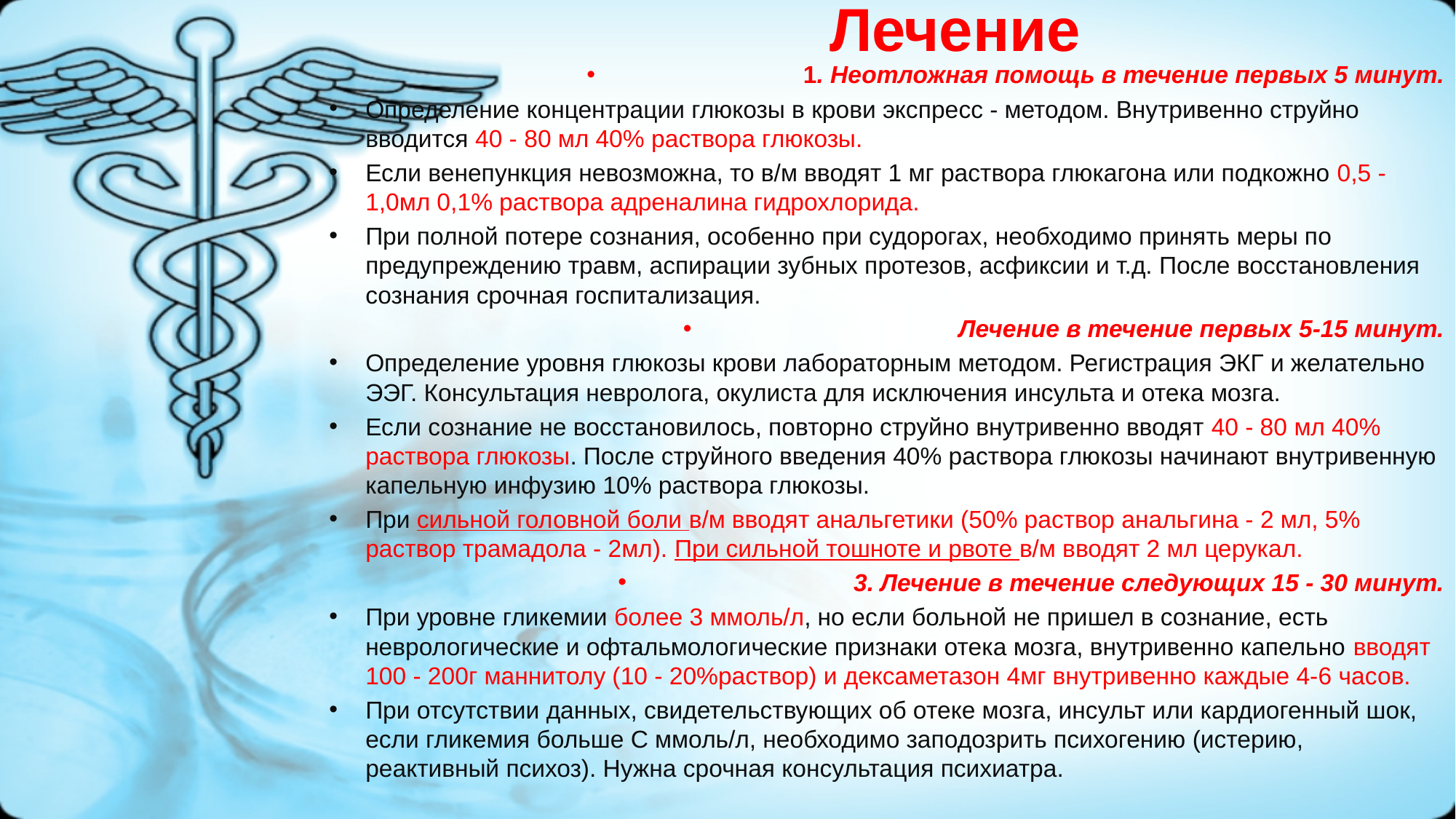

# Лечение
1. Неотложная помощь в течение первых 5 минут.
Определение концентрации глюкозы в крови экспресс - методом. Внутривенно струйно вводится 40 - 80 мл 40% раствора глюкозы.
Если венепункция невозможна, то в/м вводят 1 мг раствора глюкагона или подкожно 0,5 - 1,0мл 0,1% раствора адреналина гидрохлорида.
При полной потере сознания, особенно при судорогах, необходимо принять меры по предупреждению травм, аспирации зубных протезов, асфиксии и т.д. После восстановления сознания срочная госпитализация.
Лечение в течение первых 5-15 минут.
Определение уровня глюкозы крови лабораторным методом. Регистрация ЭКГ и желательно ЭЭГ. Консультация невролога, окулиста для исключения инсульта и отека мозга.
Если сознание не восстановилось, повторно струйно внутривенно вводят 40 - 80 мл 40% раствора глюкозы. После струйного введения 40% раствора глюкозы начинают внутривенную капельную инфузию 10% раствора глюкозы.
При сильной головной боли в/м вводят анальгетики (50% раствор анальгина - 2 мл, 5% раствор трамадола - 2мл). При сильной тошноте и рвоте в/м вводят 2 мл церукал.
3. Лечение в течение следующих 15 - 30 минут.
При уровне гликемии более 3 ммоль/л, но если больной не пришел в сознание, есть неврологические и офтальмологические признаки отека мозга, внутривенно капельно вводят 100 - 200г маннитолу (10 - 20%раствор) и дексаметазон 4мг внутривенно каждые 4-6 часов.
При отсутствии данных, свидетельствующих об отеке мозга, инсульт или кардиогенный шок, если гликемия больше С ммоль/л, необходимо заподозрить психогению (истерию, реактивный психоз). Нужна срочная консультация психиатра.